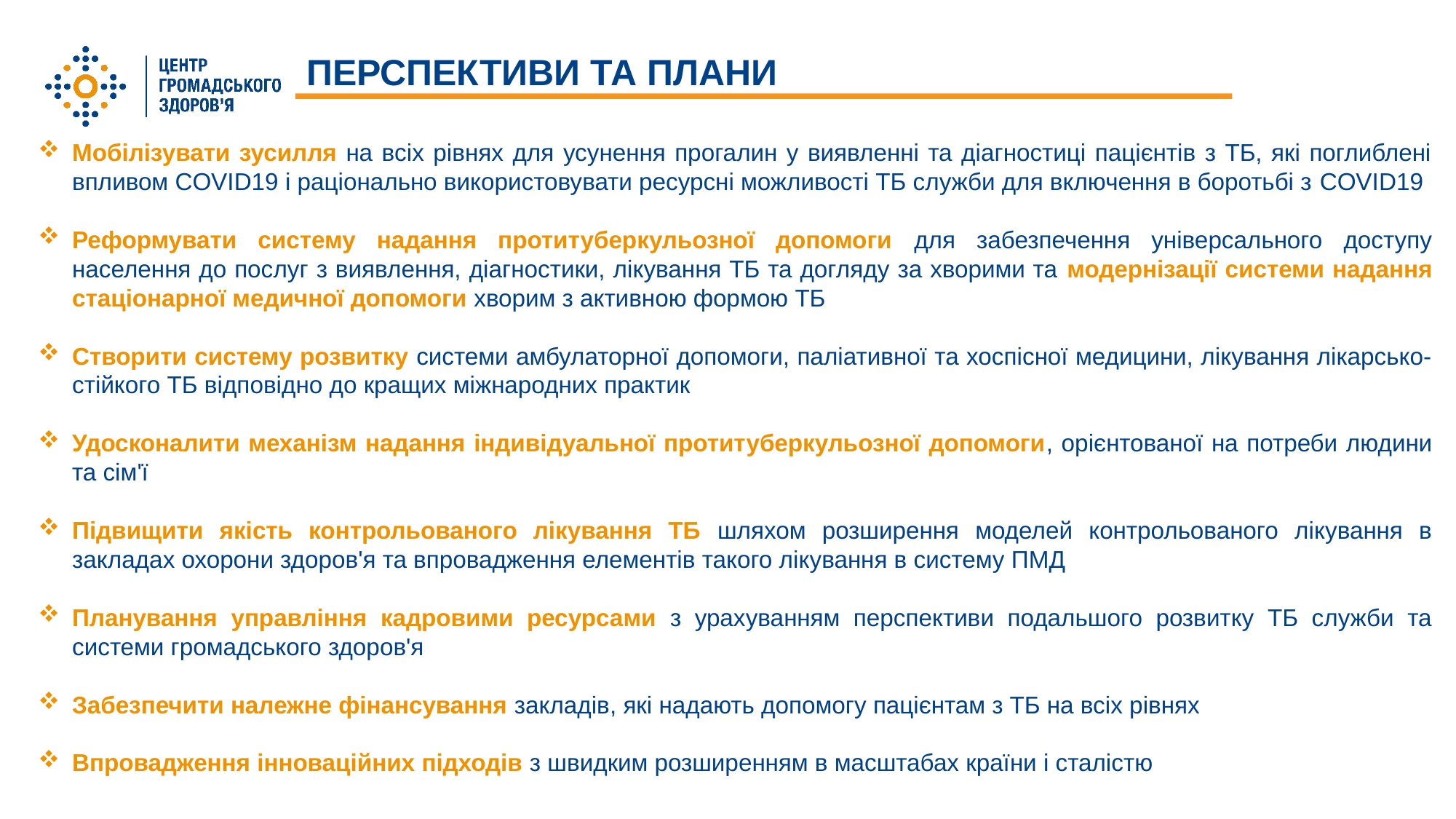

ПЕРСПЕКТИВИ ТА ПЛАНИ

Мобілізувати зусилля на всіх рівнях для усунення прогалин у виявленні та діагностиці пацієнтів з ТБ, які поглиблені впливом COVID19 і раціонально використовувати ресурсні можливості ТБ служби для включення в боротьбі з COVID19

Реформувати систему надання протитуберкульозної допомоги для забезпечення універсального доступу населення до послуг з виявлення, діагностики, лікування ТБ та догляду за хворими та модернізації системи надання стаціонарної медичної допомоги хворим з активною формою ТБ

Створити систему розвитку системи амбулаторної допомоги, паліативної та хоспісної медицини, лікування лікарсько-стійкого ТБ відповідно до кращих міжнародних практик

Удосконалити механізм надання індивідуальної протитуберкульозної допомоги, орієнтованої на потреби людини та сім'ї

Підвищити якість контрольованого лікування ТБ шляхом розширення моделей контрольованого лікування в закладах охорони здоров'я та впровадження елементів такого лікування в систему ПМД

Планування управління кадровими ресурсами з урахуванням перспективи подальшого розвитку ТБ служби та системи громадського здоров'я

Забезпечити належне фінансування закладів, які надають допомогу пацієнтам з ТБ на всіх рівнях

Впровадження інноваційних підходів з швидким розширенням в масштабах країни і сталістю